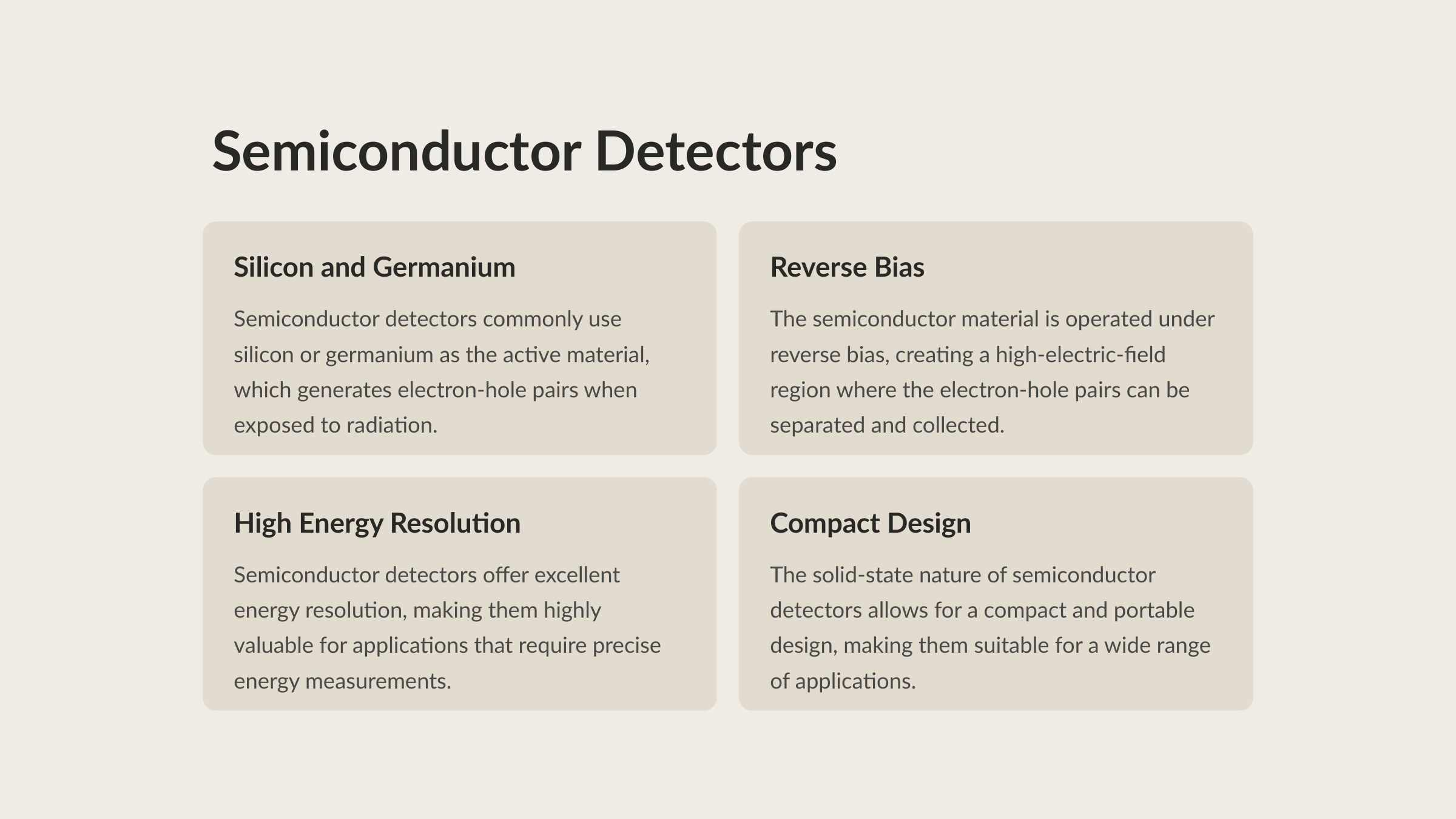

Semiconductor Detectors

Silicon and Germanium
Reverse Bias
Semiconductor detectors commonly use silicon or germanium as the active material, which generates electron-hole pairs when exposed to radiation.
The semiconductor material is operated under reverse bias, creating a high-electric-field region where the electron-hole pairs can be separated and collected.

High Energy Resolution
Compact Design
Semiconductor detectors offer excellent energy resolution, making them highly valuable for applications that require precise energy measurements.
The solid-state nature of semiconductor detectors allows for a compact and portable design, making them suitable for a wide range of applications.